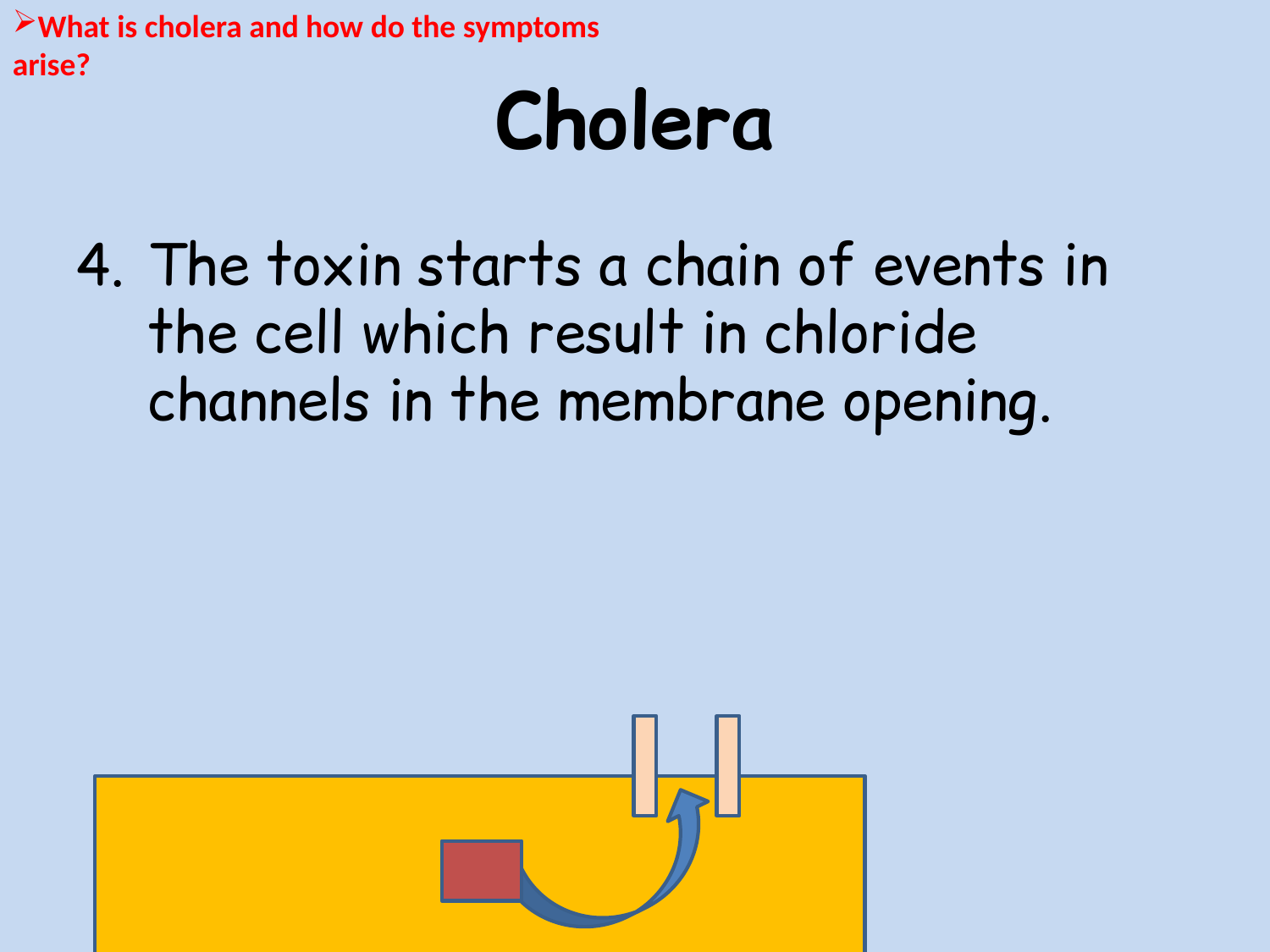

What is cholera and how do the symptoms arise?
# Cholera
The toxin starts a chain of events in the cell which result in chloride channels in the membrane opening.